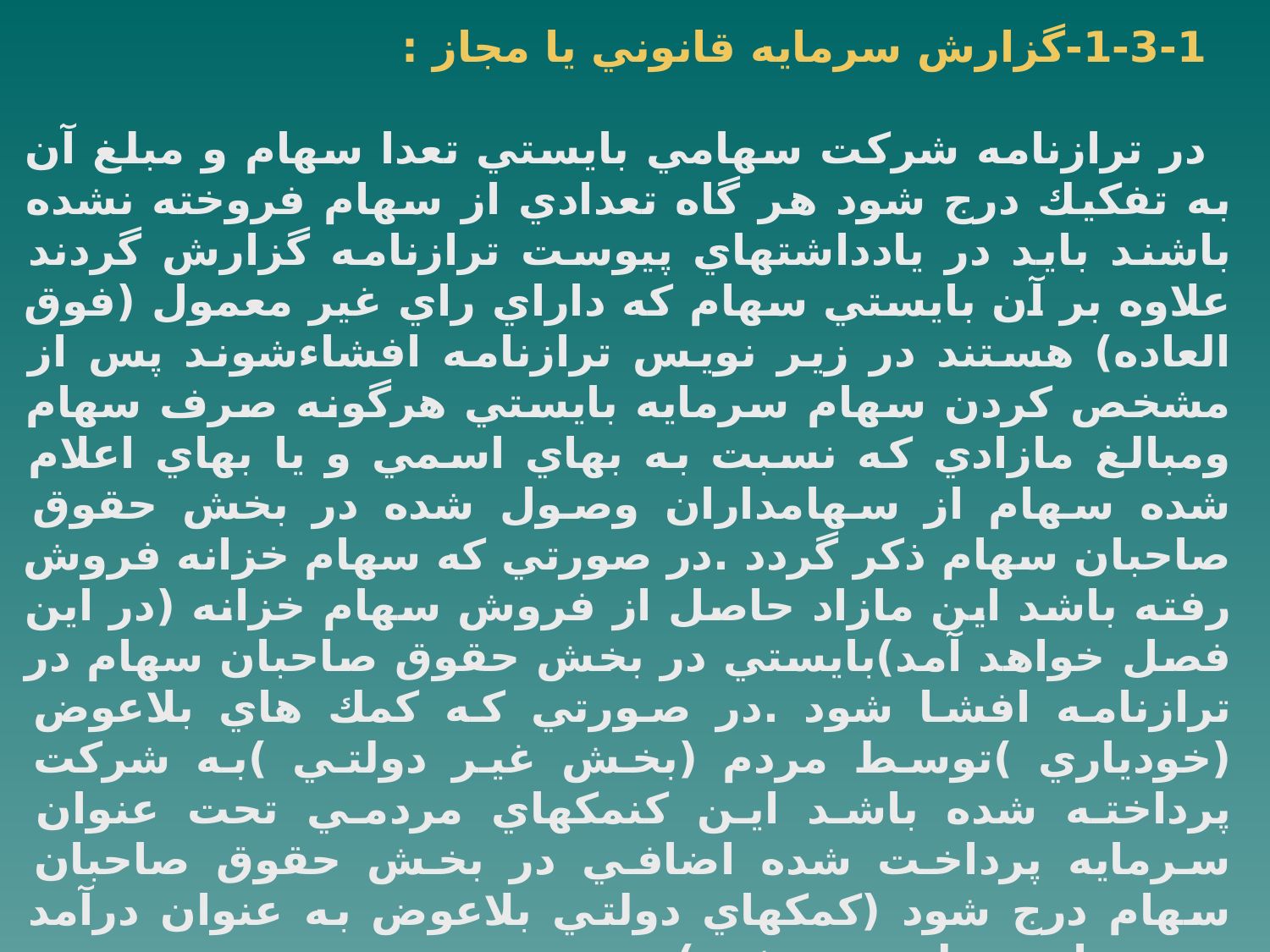

1-3-1-گزارش سرمايه قانوني يا مجاز :

در ترازنامه شركت سهامي بايستي تعدا سهام و مبلغ آن به تفكيك درج شود هر گاه تعدادي از سهام فروخته نشده باشند بايد در يادداشتهاي پيوست ترازنامه گزارش گردند علاوه بر آن بايستي سهام كه داراي راي غير معمول (فوق العاده) هستند در زير نويس ترازنامه افشاءشوند پس از مشخص كردن سهام سرمايه بايستي هرگونه صرف سهام ومبالغ مازادي كه نسبت به بهاي اسمي و يا بهاي اعلام شده سهام از سهامداران وصول شده در بخش حقوق صاحبان سهام ذكر گردد .در صورتي كه سهام خزانه فروش رفته باشد اين مازاد حاصل از فروش سهام خزانه (در اين فصل خواهد آمد)بايستي در بخش حقوق صاحبان سهام در ترازنامه افشا شود .در صورتي كه كمك هاي بلاعوض (خودياري )توسط مردم (بخش غير دولتي )به شركت پرداخته شده باشد اين كنمكهاي مردمي تحت عنوان سرمايه پرداخت شده اضافي در بخش حقوق صاحبان سهام درج شود (كمكهاي دولتي بلاعوض به عنوان درآمد دوره هاي منظور مي شود)
در بخش حقوق صاحبان سهام در صورت امكان تفكيك حقوق صاحبان سهام سهم سهم اكثريت و سهم اقليت ارزش گزارشگري حقوق صاحبان سهام را به نحو چشمگيري افزايش مي دهد هر چند كه تاكنون كمتر به آن توجه شده است .